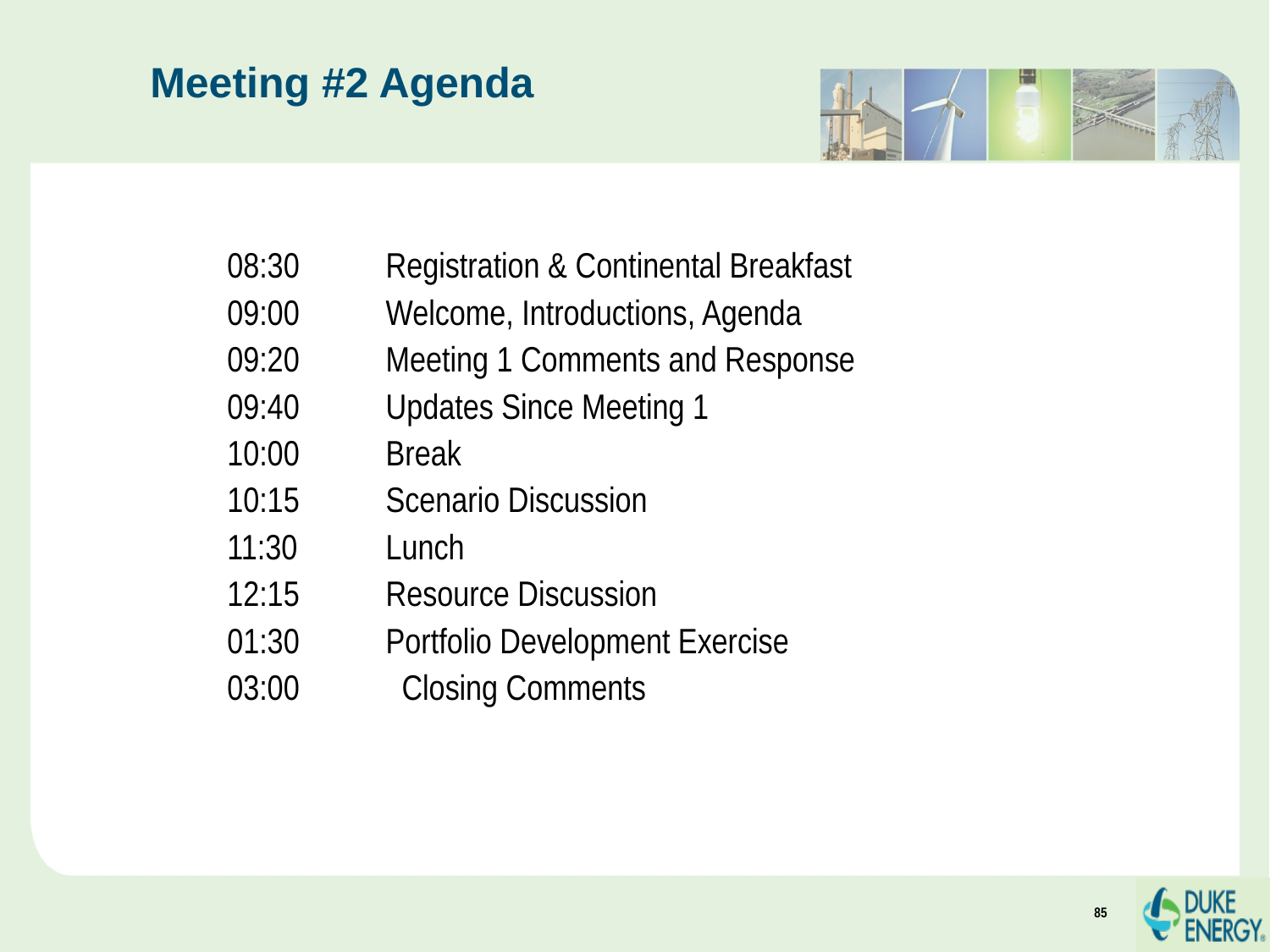

# Meeting #2 Agenda
08:30  	Registration & Continental Breakfast
09:00  	Welcome, Introductions, Agenda
09:20	Meeting 1 Comments and Response
09:40   	Updates Since Meeting 1
10:00 	Break
10:15  	Scenario Discussion
11:30 	Lunch
12:15  	Resource Discussion
01:30 	Portfolio Development Exercise
03:00  	Closing Comments

85